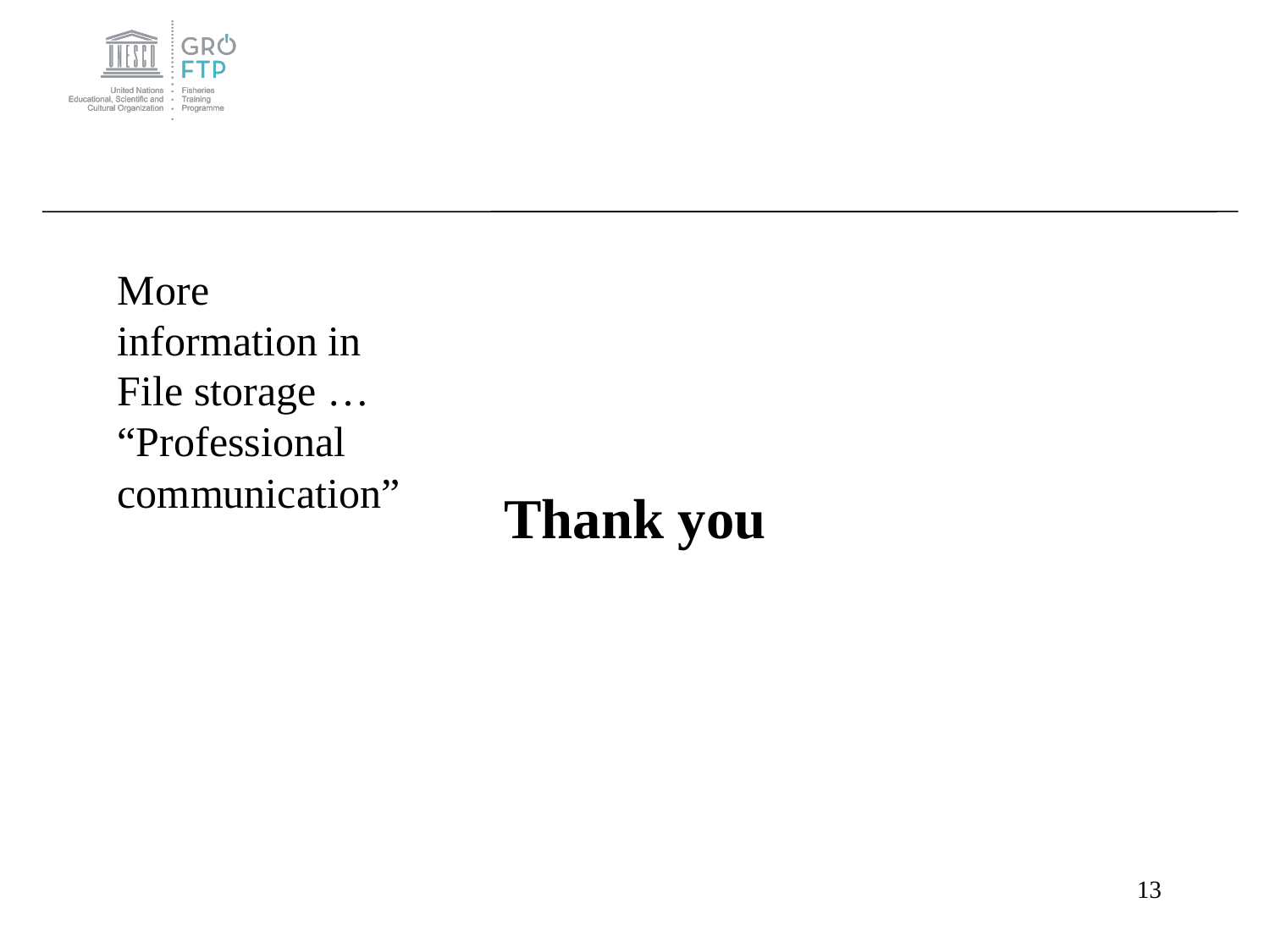

More information in File storage … “Professional communication”
Thank you
13